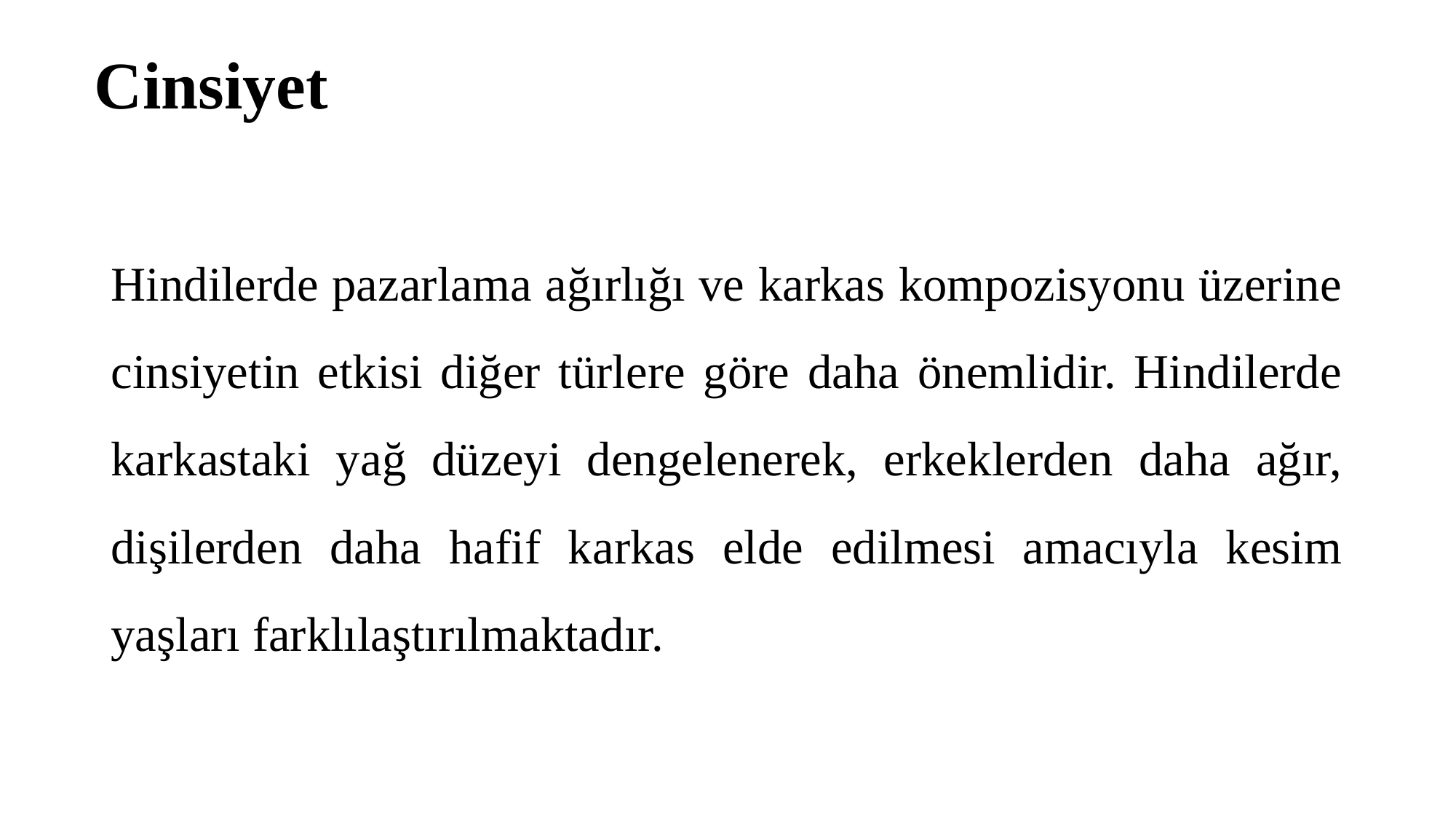

# Cinsiyet
Hindilerde pazarlama ağırlığı ve karkas kompozisyonu üzerine cinsiyetin etkisi diğer türlere göre daha önemlidir. Hindilerde karkastaki yağ düzeyi dengelenerek, erkeklerden daha ağır, dişilerden daha hafif karkas elde edilmesi amacıyla kesim yaşları farklılaştırılmaktadır.